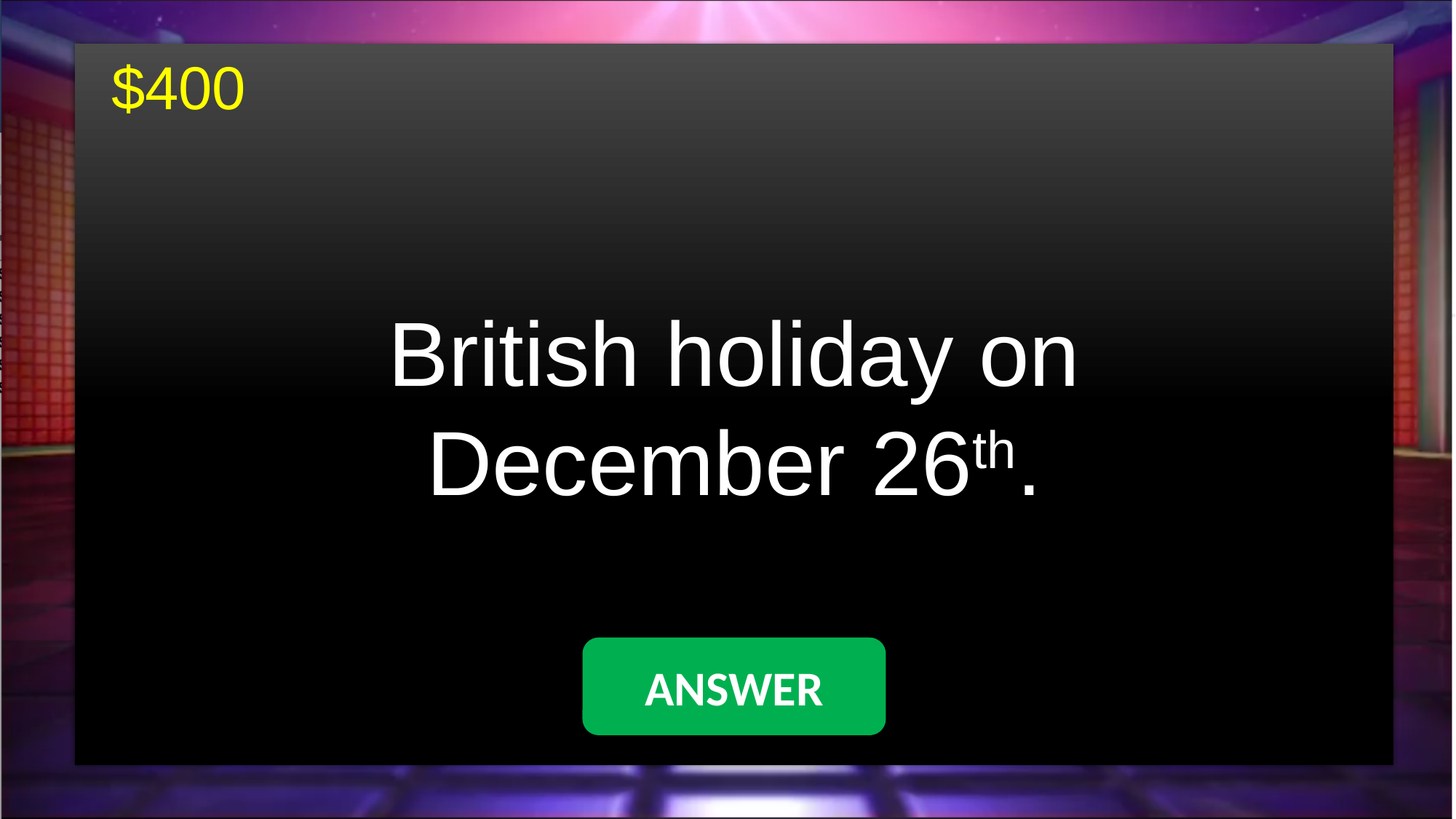

$400
British holiday on December 26th.
#
ANSWER